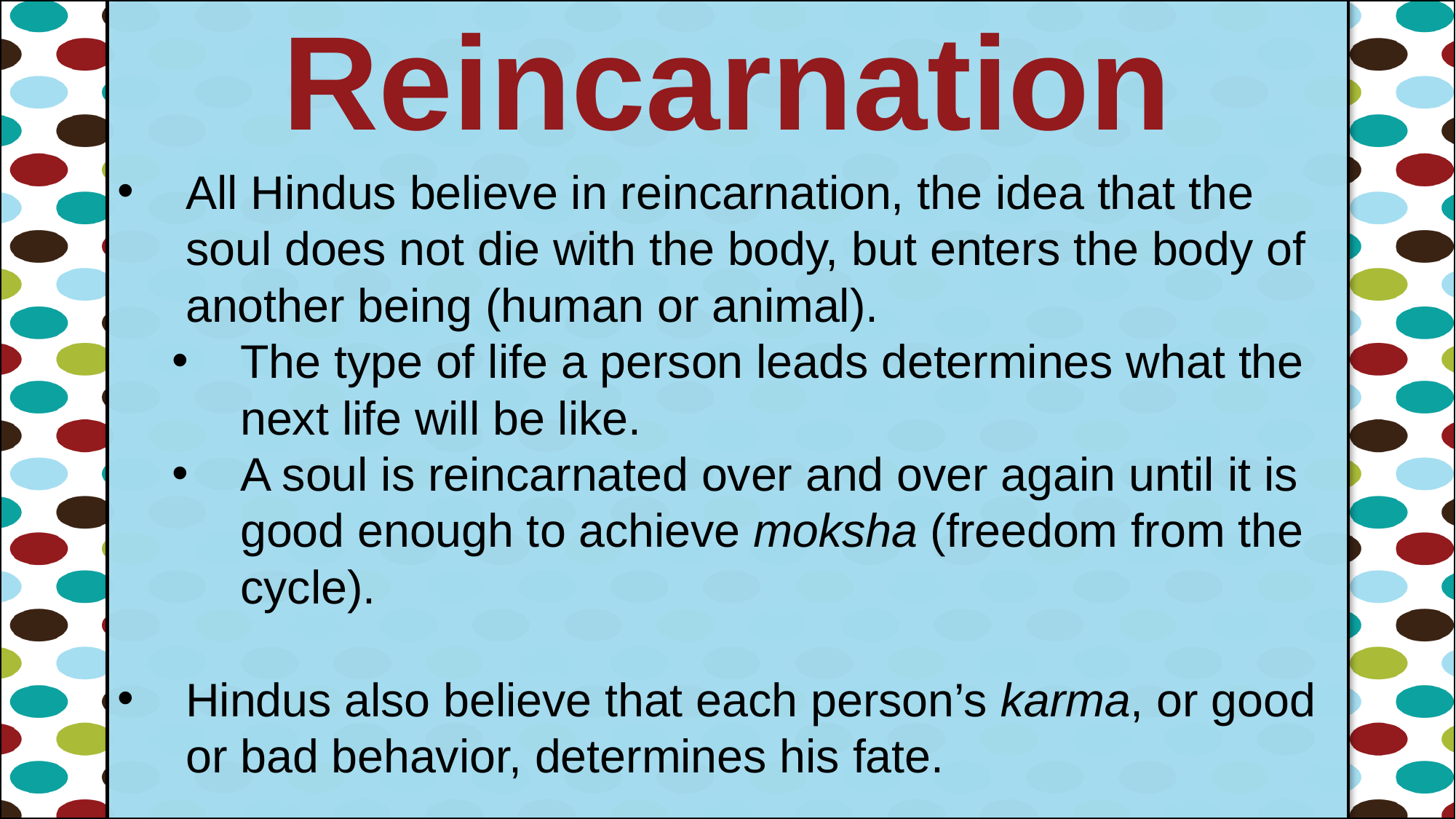

Reincarnation

#
All Hindus believe in reincarnation, the idea that the soul does not die with the body, but enters the body of another being (human or animal).
The type of life a person leads determines what the next life will be like.
A soul is reincarnated over and over again until it is good enough to achieve moksha (freedom from the cycle).

Hindus also believe that each person’s karma, or good or bad behavior, determines his fate.